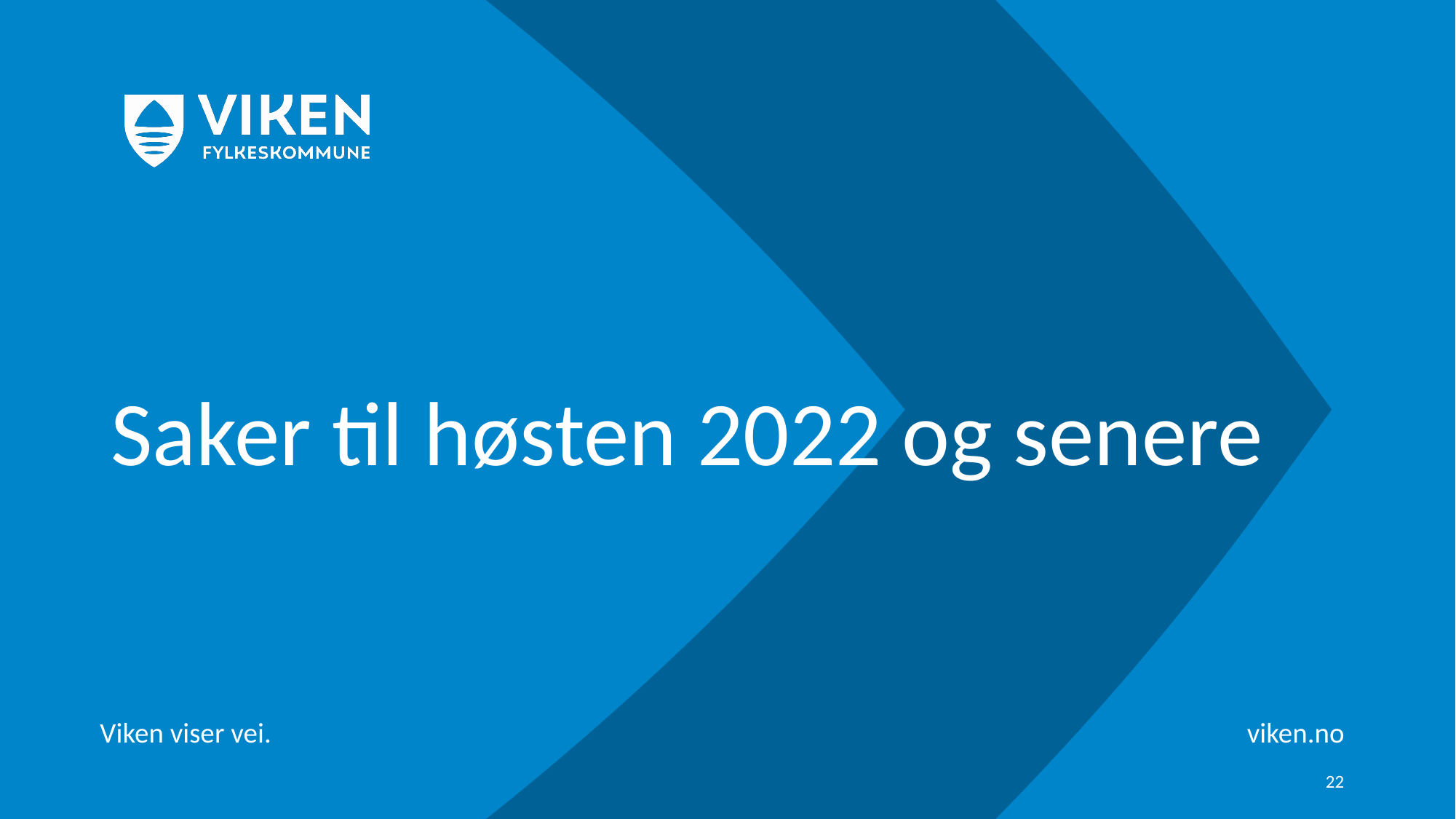

# Saker til høsten 2022 og senere

22